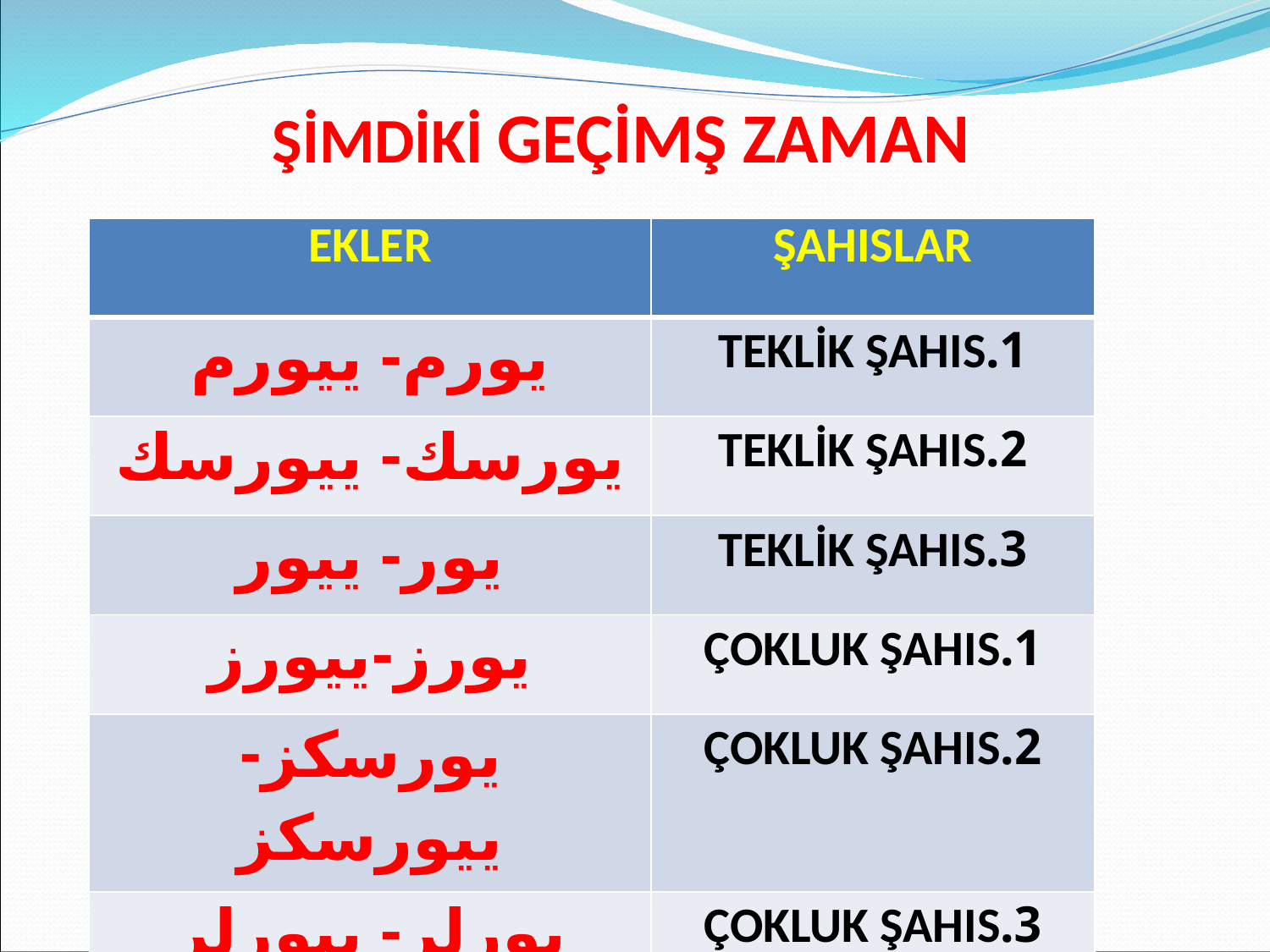

ŞİMDİKİ GEÇİMŞ ZAMAN
| EKLER | ŞAHISLAR |
| --- | --- |
| يورم- ييورم | 1.TEKLİK ŞAHIS |
| يورسك- ييورسك | 2.TEKLİK ŞAHIS |
| يور- ييور | 3.TEKLİK ŞAHIS |
| يورز-ييورز | 1.ÇOKLUK ŞAHIS |
| يورسكز- ييورسكز | 2.ÇOKLUK ŞAHIS |
| يورلر- ييورلر | 3.ÇOKLUK ŞAHIS |